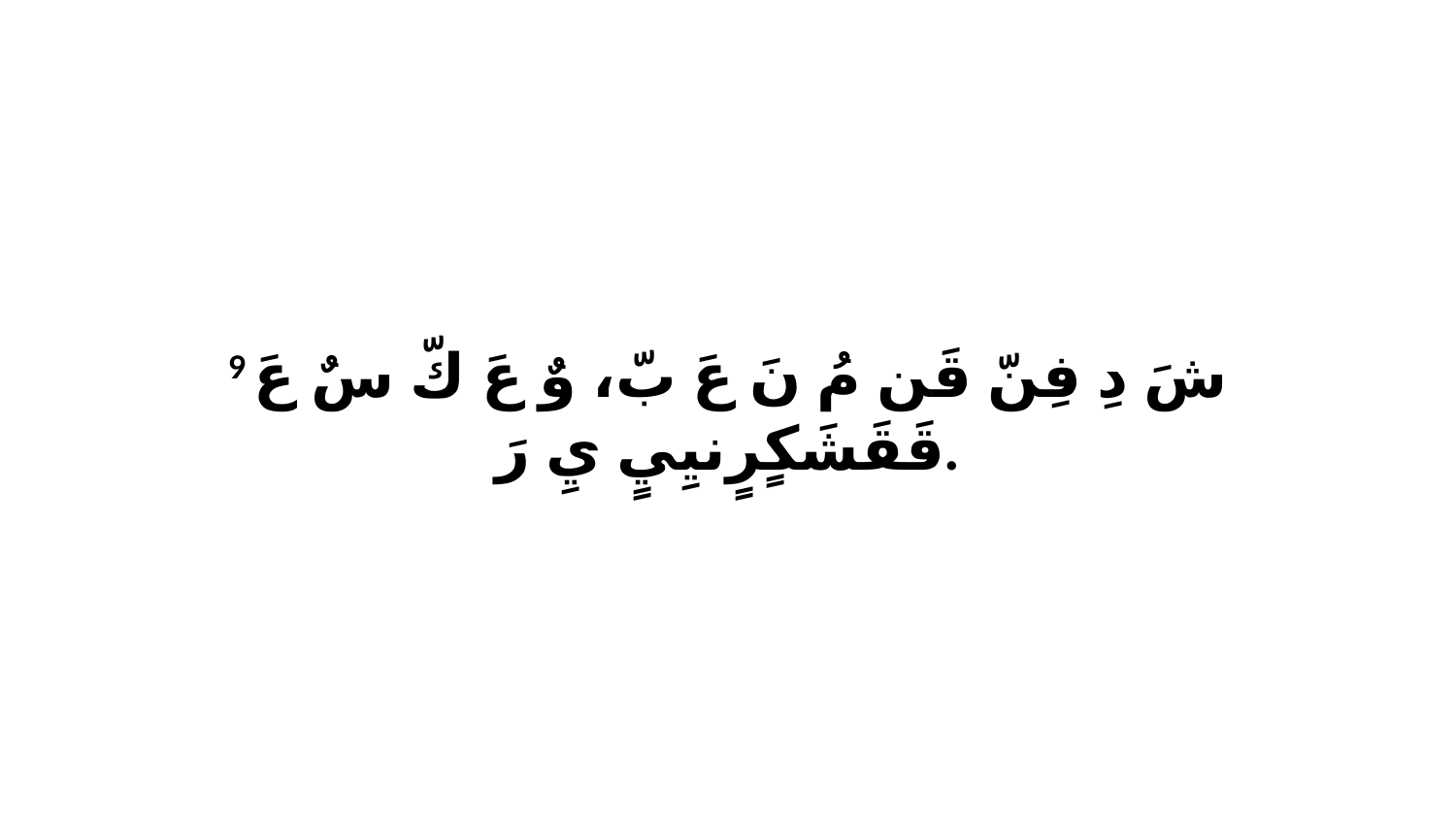

9 شَ دِ فِنّ قَن مُ نَ عَ بّ، وٌ عَ كّ سٌ عَ قَقَشَكٍرٍنيِيٍ يِ رَ.